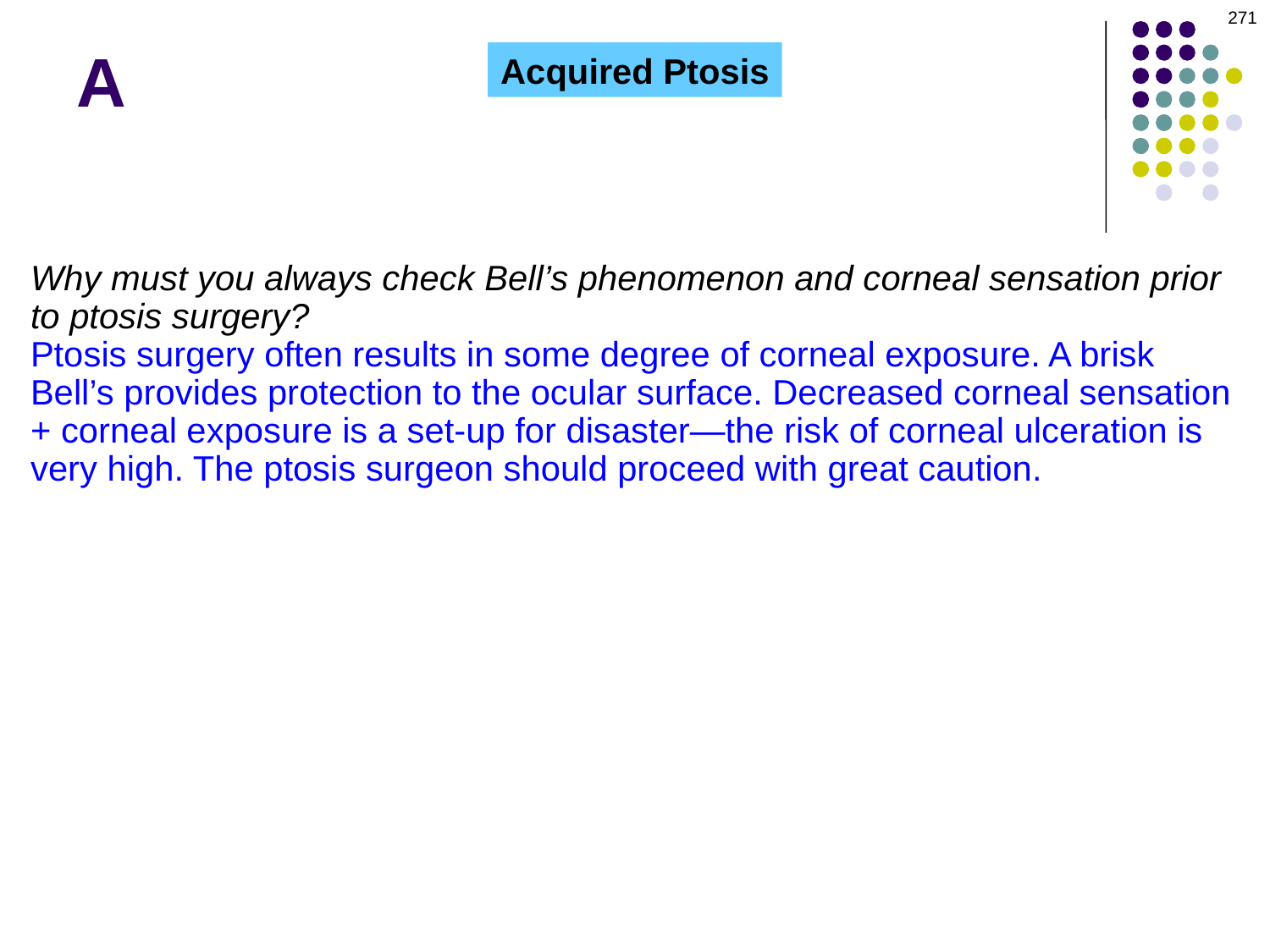

271
# A
Acquired Ptosis
Why must you always check Bell’s phenomenon and corneal sensation prior to ptosis surgery?
Ptosis surgery often results in some degree of corneal exposure. A brisk Bell’s provides protection to the ocular surface. Decreased corneal sensation + corneal exposure is a set-up for disaster—the risk of corneal ulceration is very high. The ptosis surgeon should proceed with great caution.